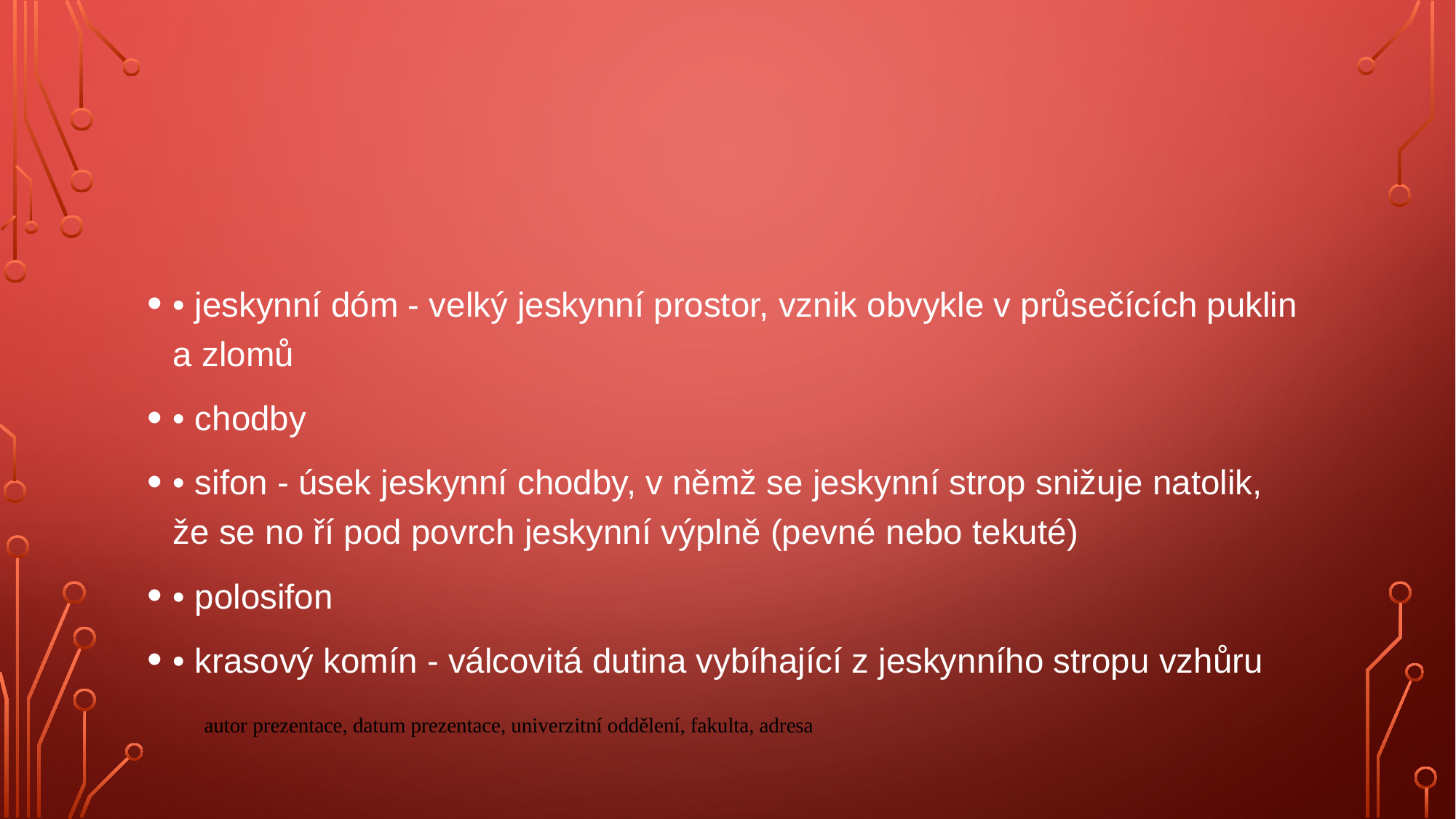

• jeskynní dóm - velký jeskynní prostor, vznik obvykle v průsečících puklin a zlomů
• chodby
• sifon - úsek jeskynní chodby, v němž se jeskynní strop snižuje natolik, že se no ří pod povrch jeskynní výplně (pevné nebo tekuté)
• polosifon
• krasový komín - válcovitá dutina vybíhající z jeskynního stropu vzhůru
autor prezentace, datum prezentace, univerzitní oddělení, fakulta, adresa